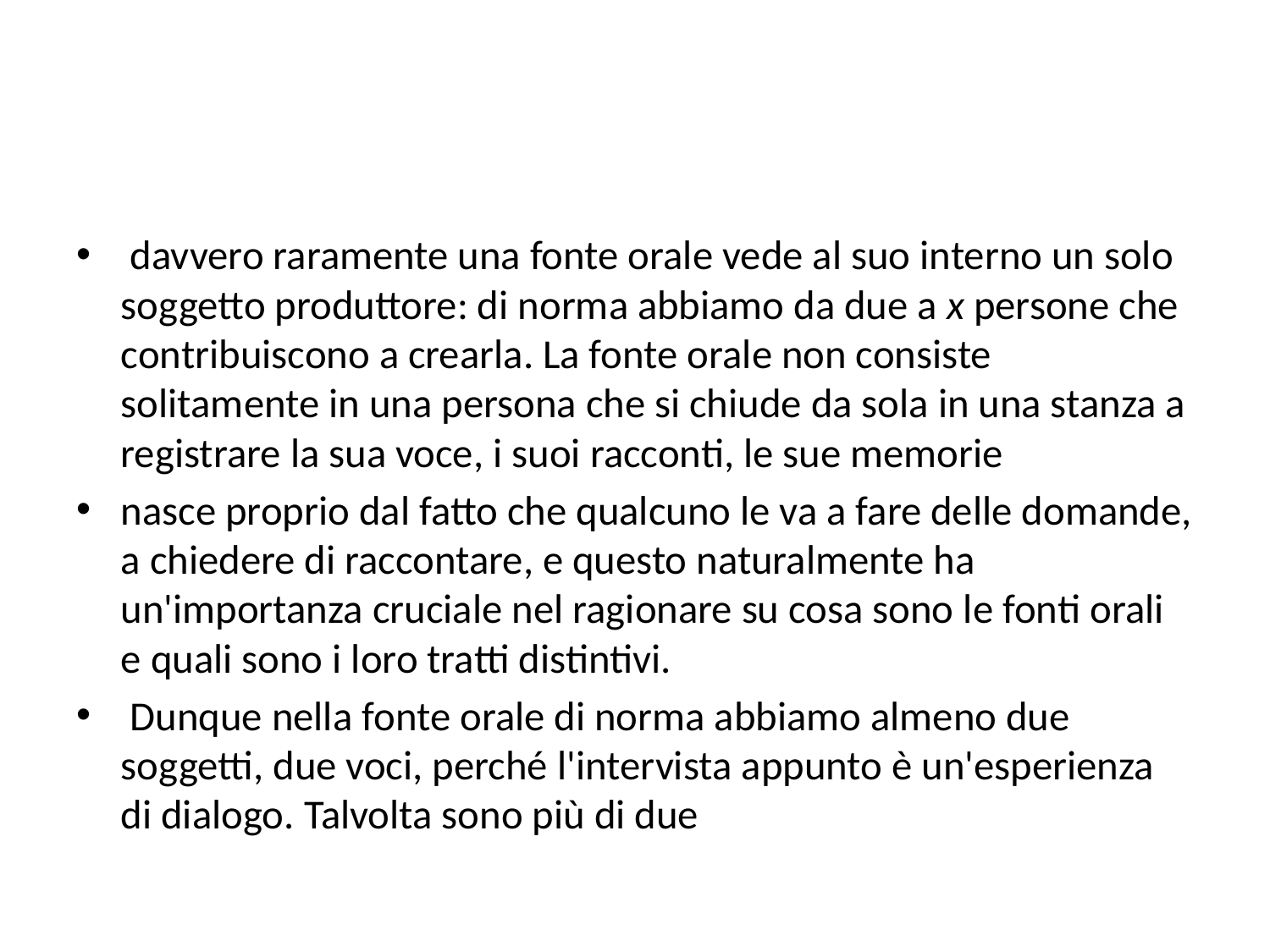

#
 davvero raramente una fonte orale vede al suo interno un solo soggetto produttore: di norma abbiamo da due a x persone che contribuiscono a crearla. La fonte orale non consiste solitamente in una persona che si chiude da sola in una stanza a registrare la sua voce, i suoi racconti, le sue memorie
nasce proprio dal fatto che qualcuno le va a fare delle domande, a chiedere di raccontare, e questo naturalmente ha un'importanza cruciale nel ragionare su cosa sono le fonti orali e quali sono i loro tratti distintivi.
 Dunque nella fonte orale di norma abbiamo almeno due soggetti, due voci, perché l'intervista appunto è un'esperienza di dialogo. Talvolta sono più di due